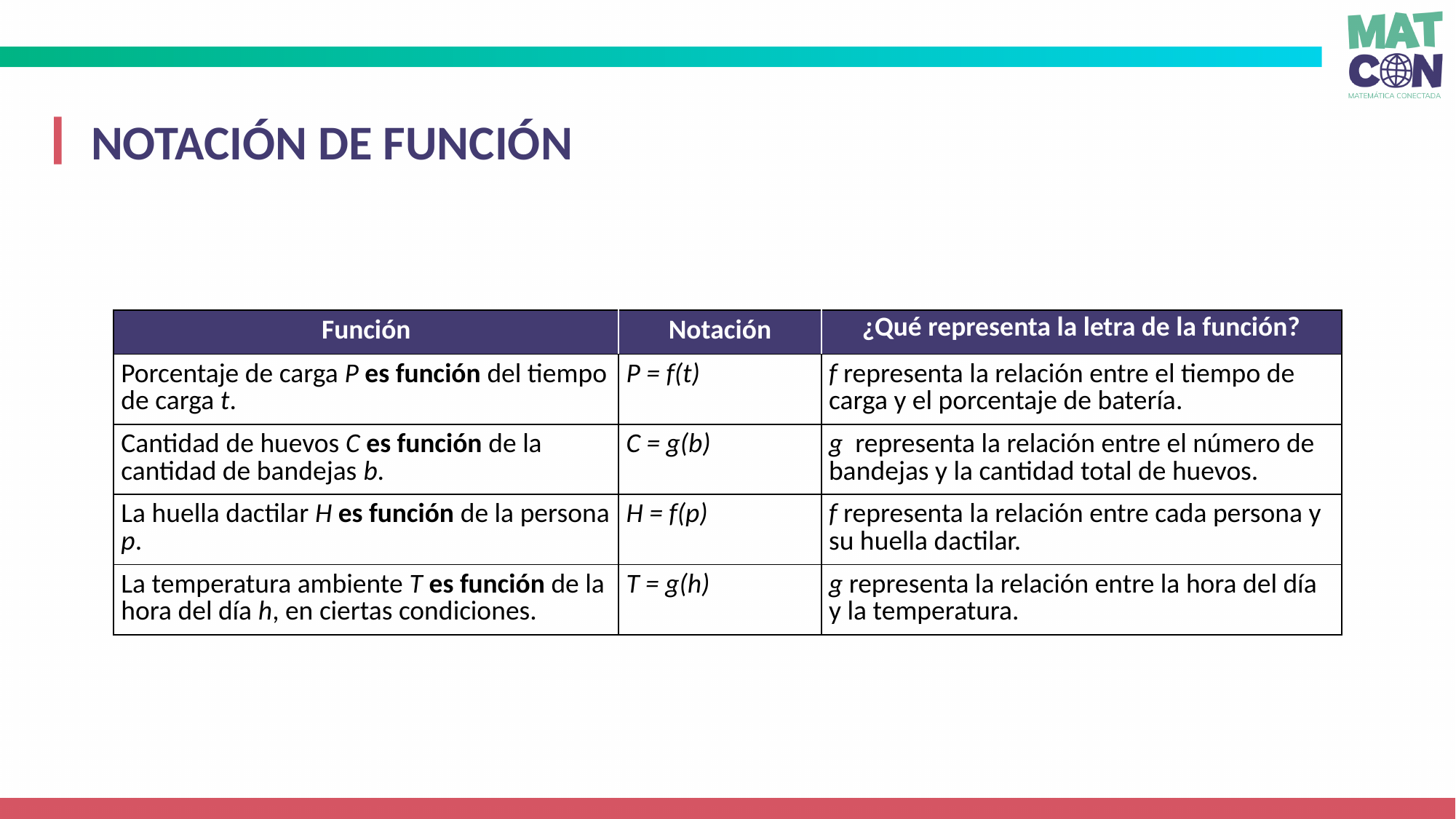

NOTACIÓN DE FUNCIÓN

| Función | Notación | ¿Qué representa la letra de la función? |
| --- | --- | --- |
| Porcentaje de carga P es función del tiempo de carga t. | P = f(t) | f representa la relación entre el tiempo de carga y el porcentaje de batería. |
| Cantidad de huevos C es función de la cantidad de bandejas b. | C = g(b) | g  representa la relación entre el número de bandejas y la cantidad total de huevos. |
| La huella dactilar H es función de la persona p. | H = f(p) | f representa la relación entre cada persona y su huella dactilar. |
| La temperatura ambiente T es función de la hora del día h, en ciertas condiciones. | T = g(h) | g representa la relación entre la hora del día y la temperatura. |